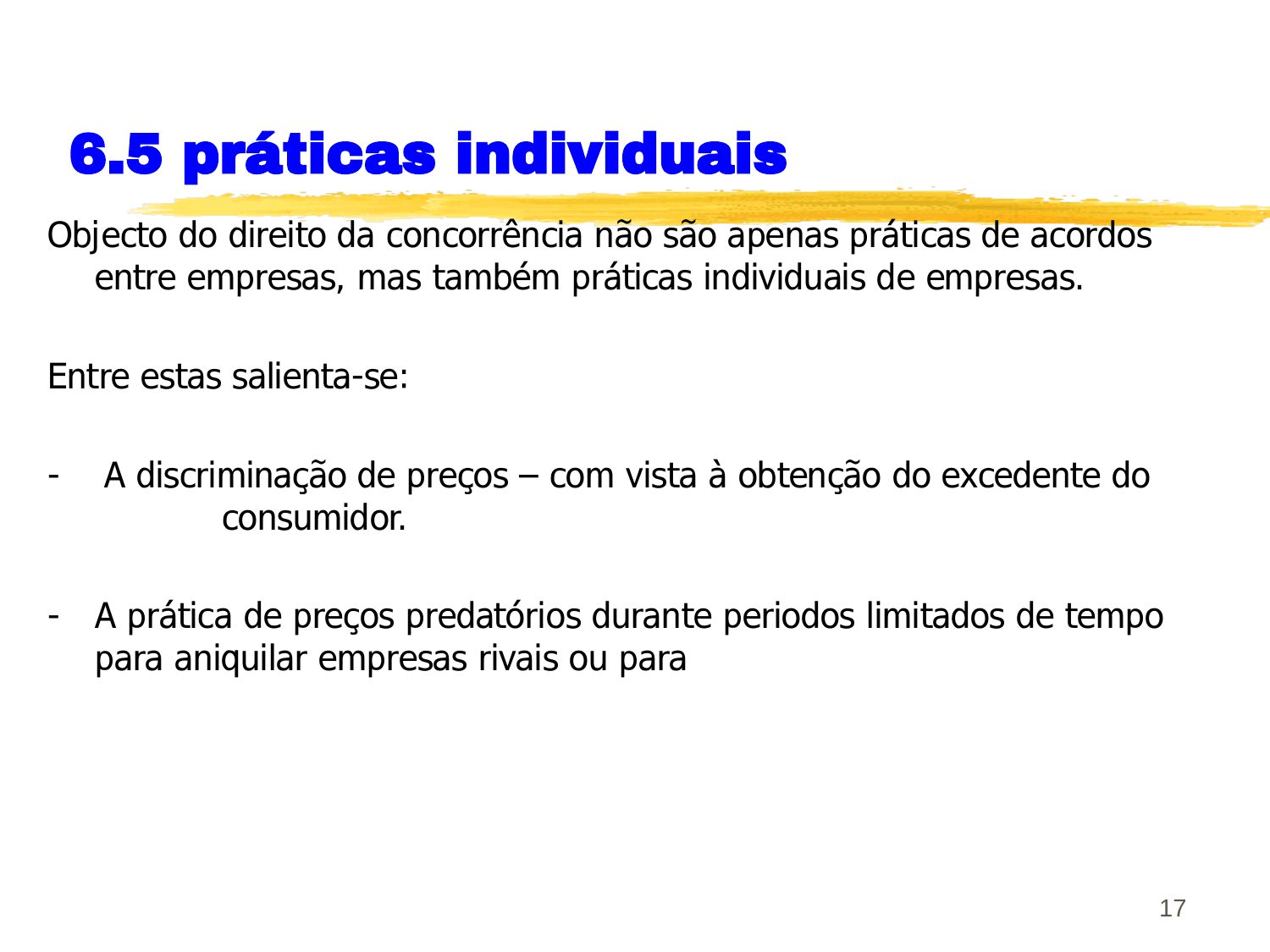

# 6.5 práticas individuais
Objecto do direito da concorrência não são apenas práticas de acordos entre empresas, mas também práticas individuais de empresas.

Entre estas salienta-se:

-    A discriminação de preços – com vista à obtenção do excedente do 	consumidor.

-	A prática de preços predatórios durante periodos limitados de tempo para aniquilar empresas rivais ou para
17